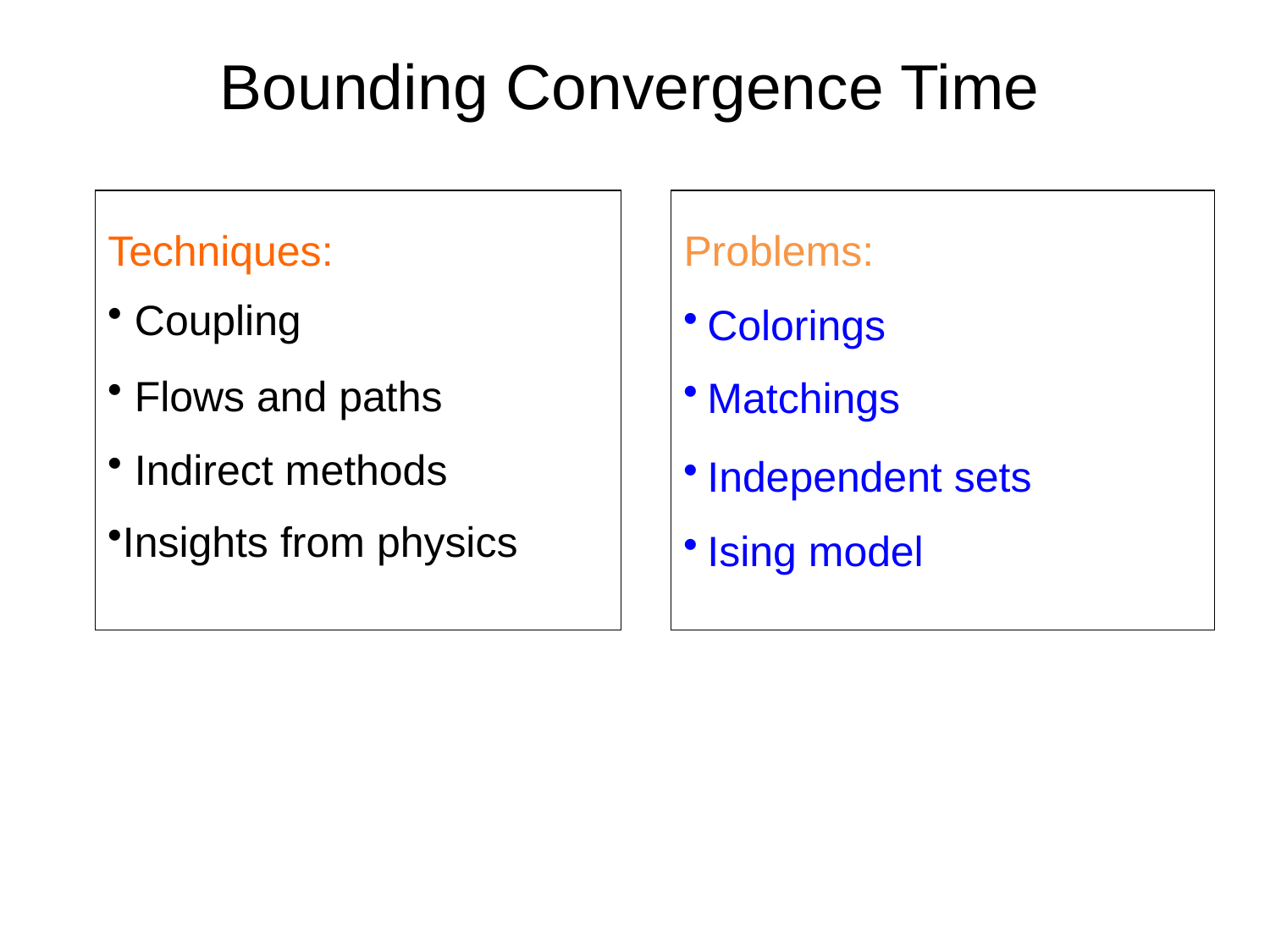

# Bounding Convergence Time

Techniques:

 Coupling

 Flows and paths

 Indirect methods

Insights from physics

Problems:

Colorings

Matchings

Independent sets

Ising model